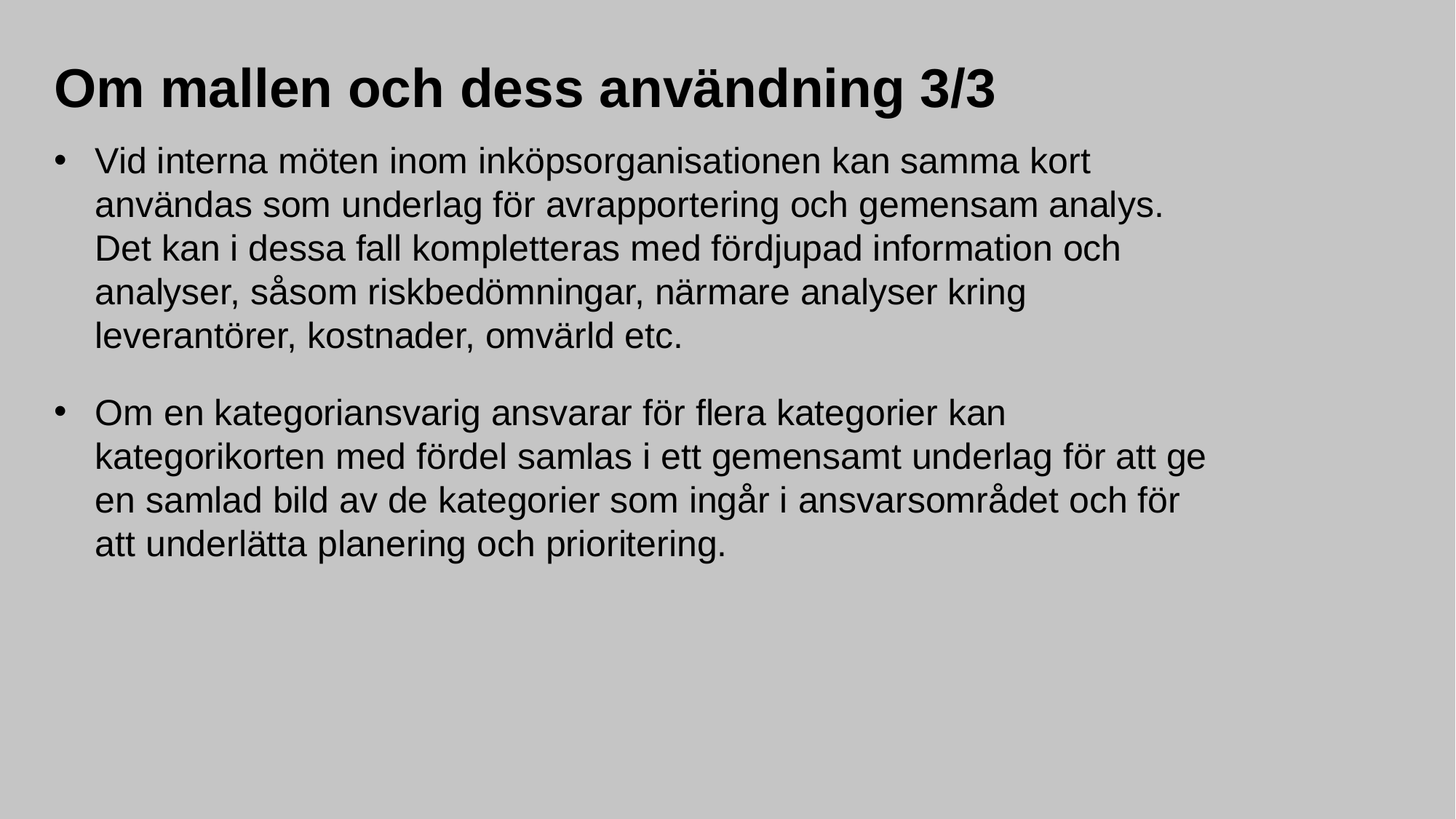

# Om mallen och dess användning 3/3
Vid interna möten inom inköpsorganisationen kan samma kort användas som underlag för avrapportering och gemensam analys. Det kan i dessa fall kompletteras med fördjupad information och analyser, såsom riskbedömningar, närmare analyser kring leverantörer, kostnader, omvärld etc.
Om en kategoriansvarig ansvarar för flera kategorier kan kategorikorten med fördel samlas i ett gemensamt underlag för att ge en samlad bild av de kategorier som ingår i ansvarsområdet och för att underlätta planering och prioritering.